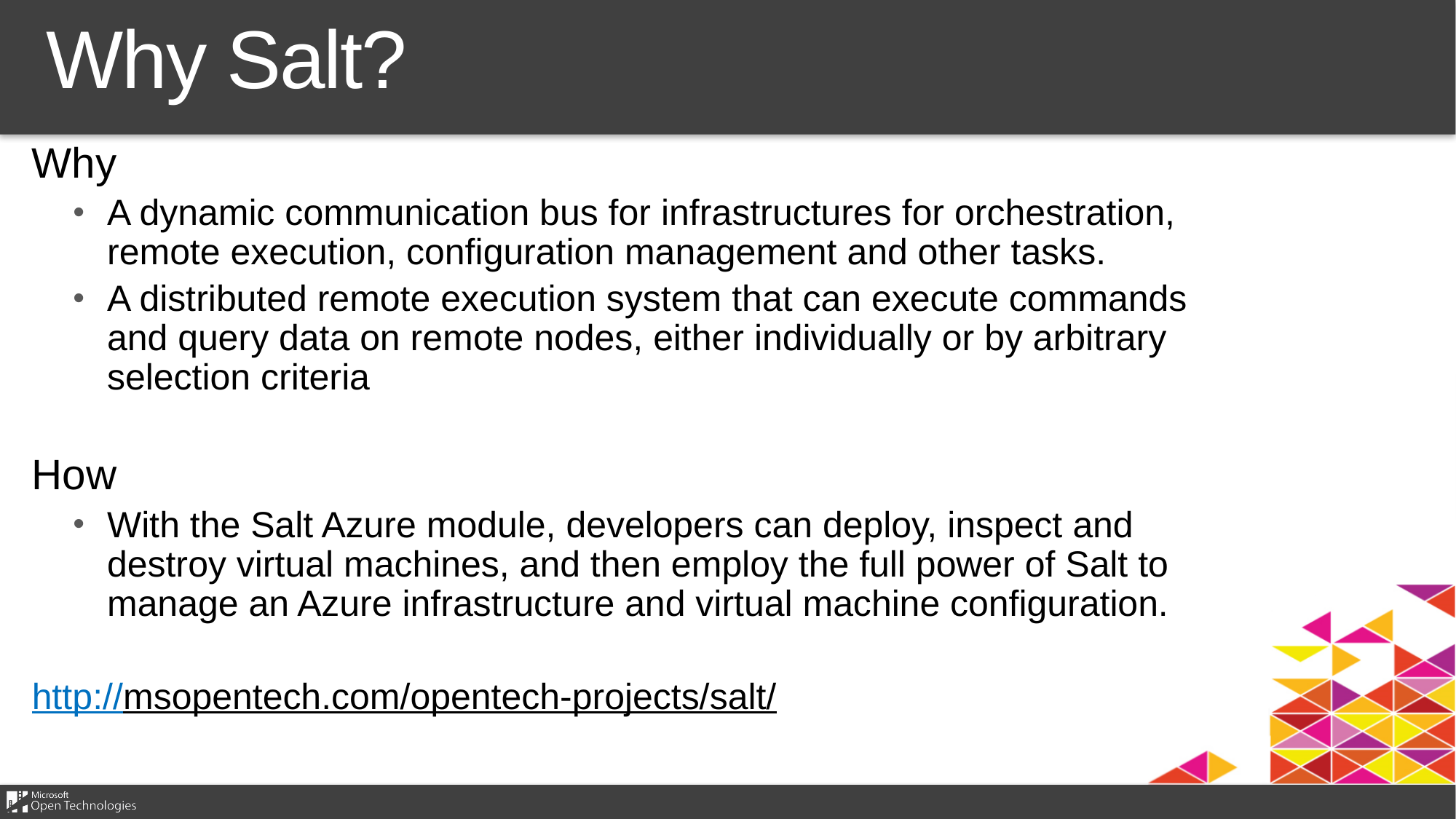

# Why Salt?
Why
A dynamic communication bus for infrastructures for orchestration, remote execution, configuration management and other tasks.
A distributed remote execution system that can execute commands and query data on remote nodes, either individually or by arbitrary selection criteria

How
With the Salt Azure module, developers can deploy, inspect and destroy virtual machines, and then employ the full power of Salt to manage an Azure infrastructure and virtual machine configuration.

http://msopentech.com/opentech-projects/salt/